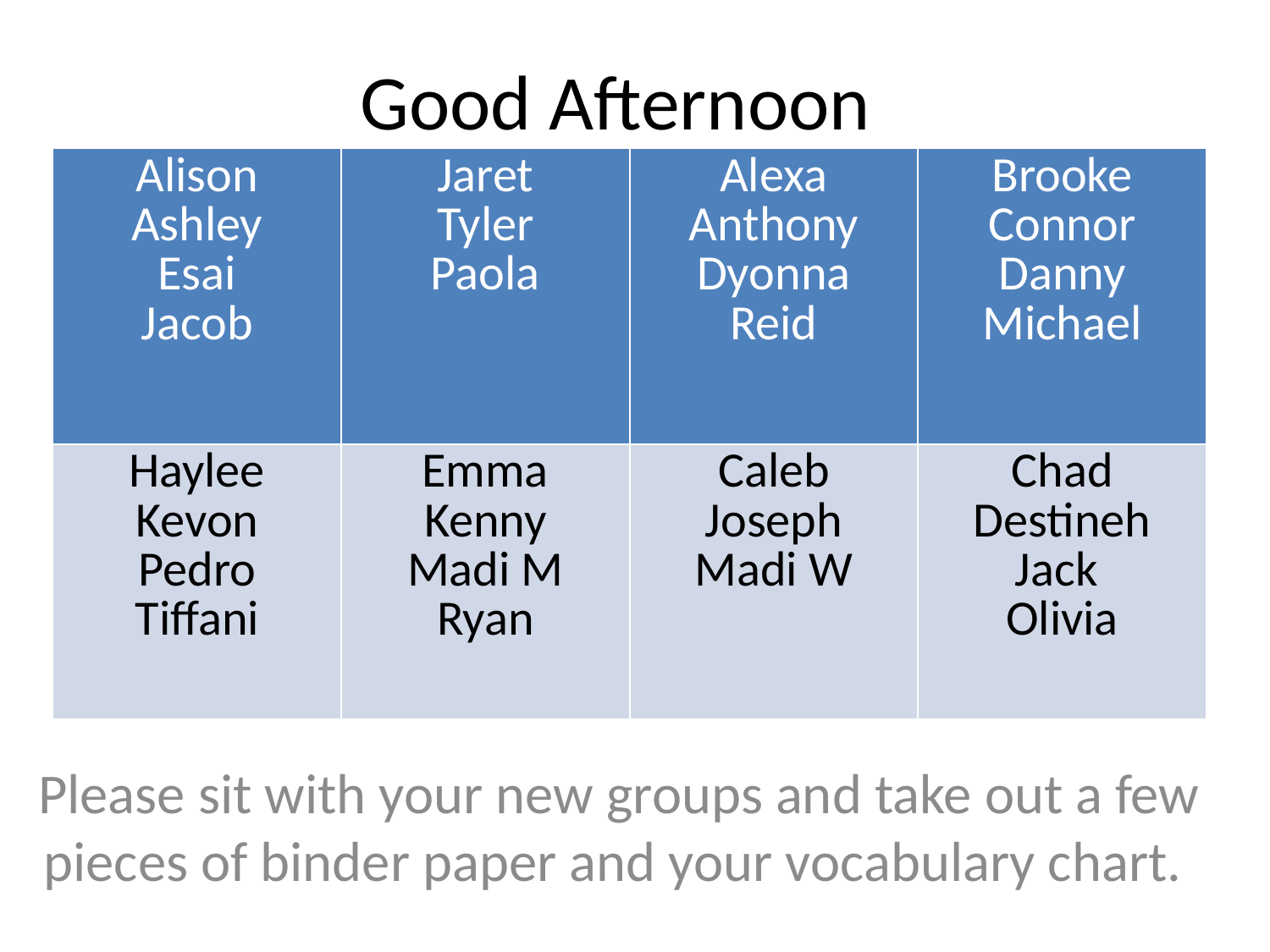

# Good Afternoon
| Alison Ashley Esai Jacob | Jaret Tyler Paola | Alexa Anthony Dyonna Reid | Brooke Connor Danny Michael |
| --- | --- | --- | --- |
| Haylee Kevon Pedro Tiffani | Emma Kenny Madi M Ryan | Caleb Joseph Madi W | Chad Destineh Jack Olivia |
Please sit with your new groups and take out a few pieces of binder paper and your vocabulary chart.